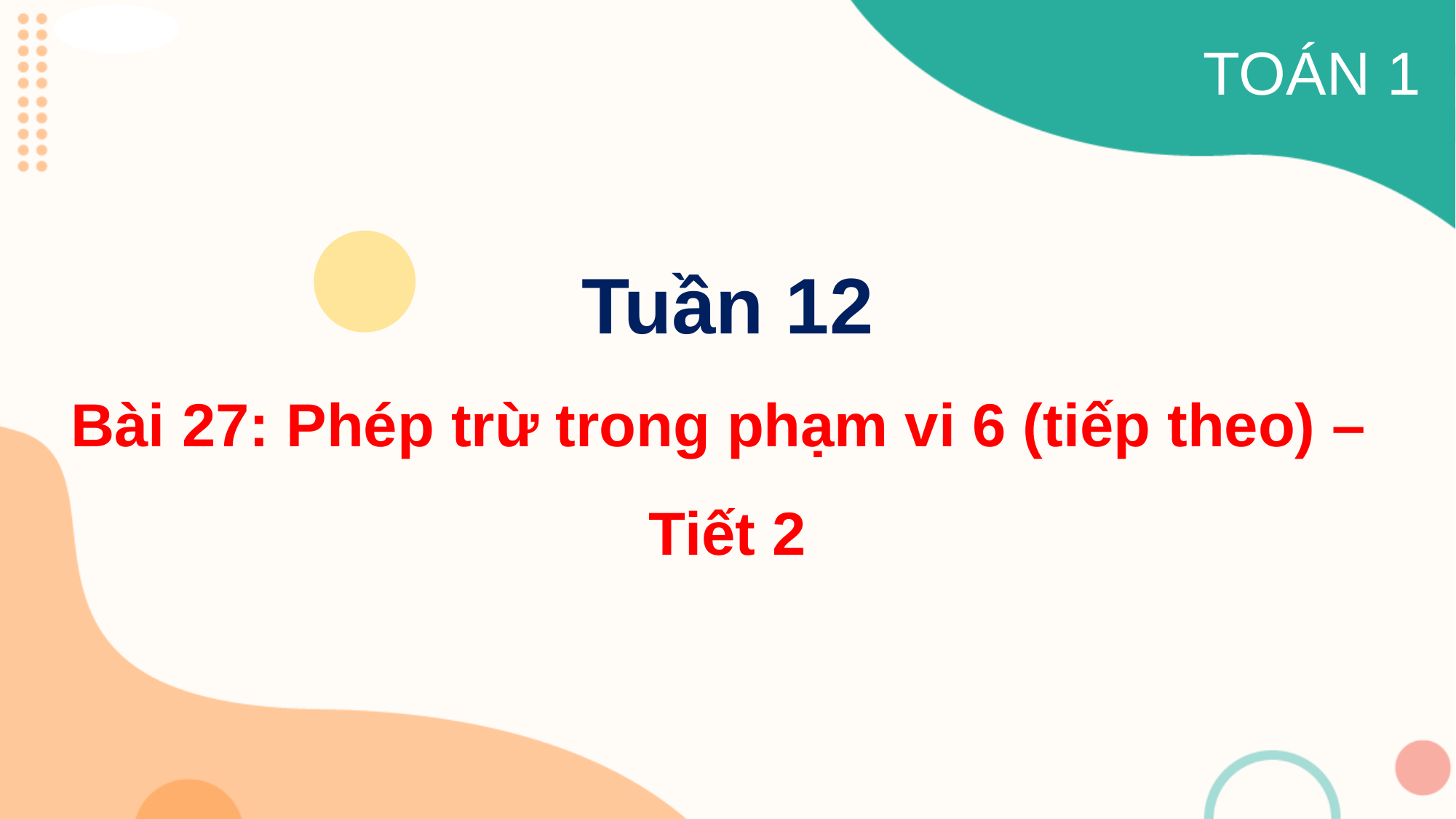

TOÁN 1
Tuần 12
Bài 27: Phép trừ trong phạm vi 6 (tiếp theo) –
Tiết 2